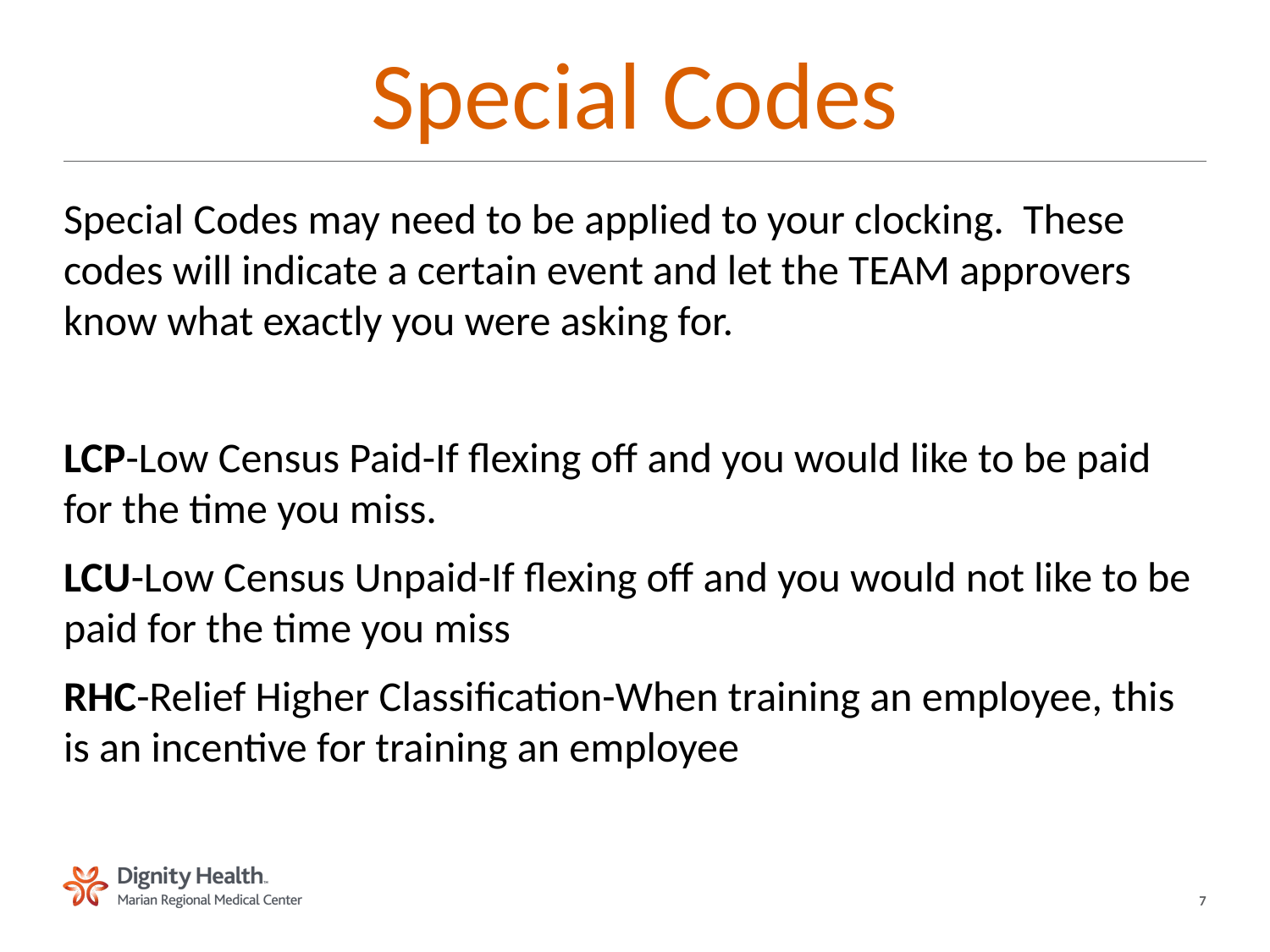

# Special Codes
Special Codes may need to be applied to your clocking.  These codes will indicate a certain event and let the TEAM approvers know what exactly you were asking for.

LCP-Low Census Paid-If flexing off and you would like to be paid for the time you miss.
LCU-Low Census Unpaid-If flexing off and you would not like to be paid for the time you miss
RHC-Relief Higher Classification-When training an employee, this is an incentive for training an employee
7